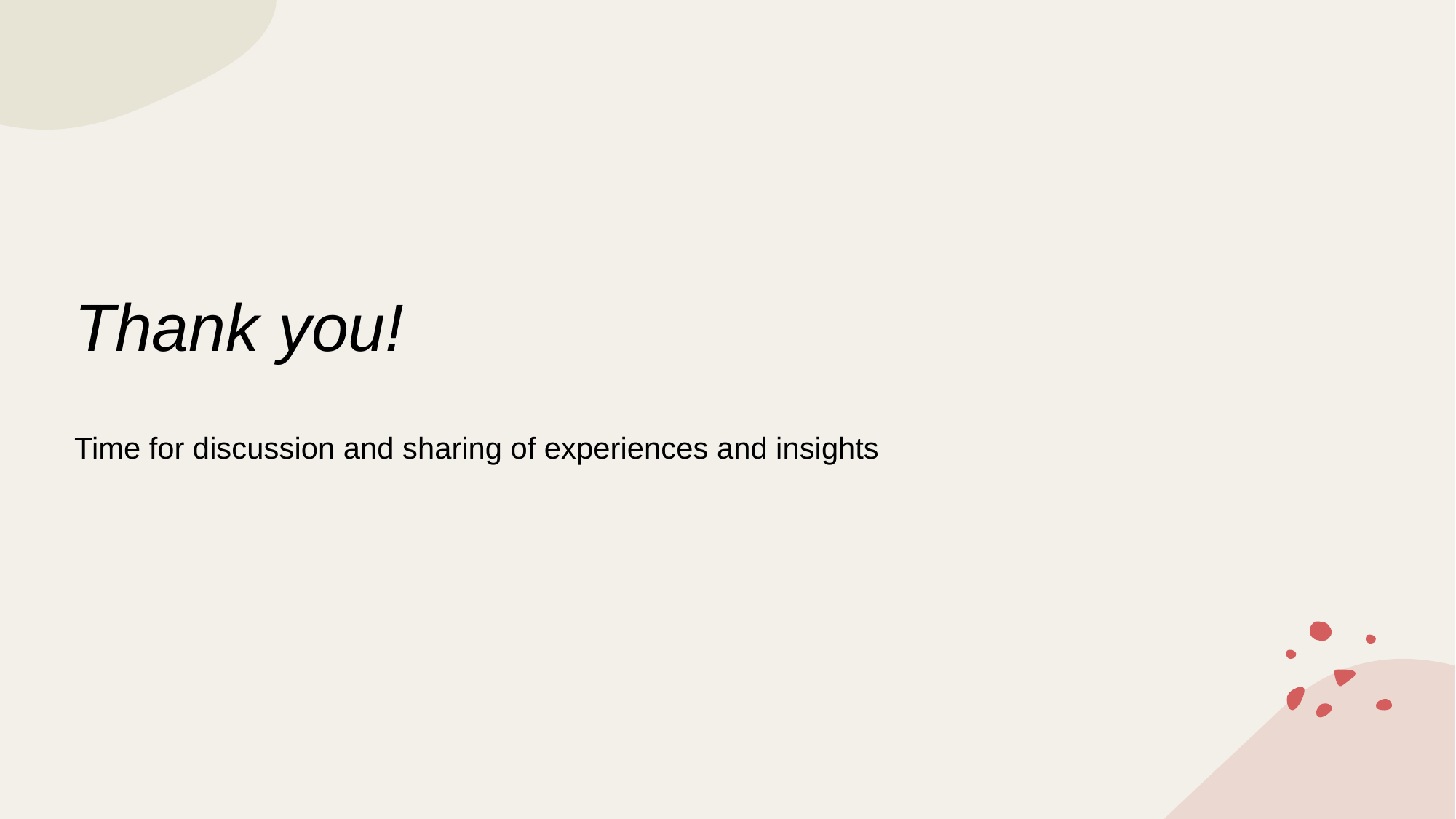

# Thank you!
Time for discussion and sharing of experiences and insights